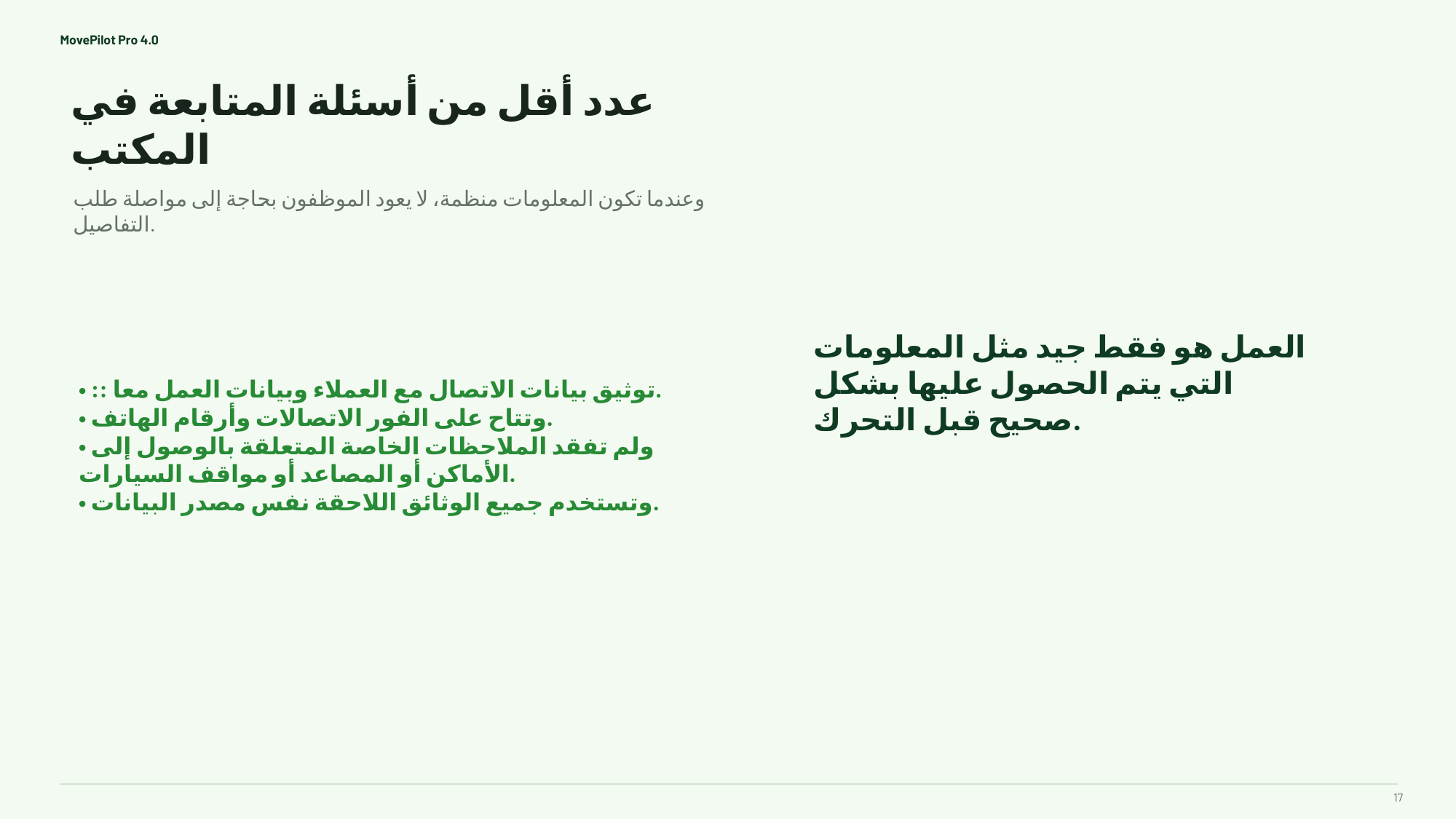

MovePilot Pro 4.0
عدد أقل من أسئلة المتابعة في المكتب
العمل هو فقط جيد مثل المعلومات التي يتم الحصول عليها بشكل صحيح قبل التحرك.
وعندما تكون المعلومات منظمة، لا يعود الموظفون بحاجة إلى مواصلة طلب التفاصيل.
• :: توثيق بيانات الاتصال مع العملاء وبيانات العمل معا.
• وتتاح على الفور الاتصالات وأرقام الهاتف.
• ولم تفقد الملاحظات الخاصة المتعلقة بالوصول إلى الأماكن أو المصاعد أو مواقف السيارات.
• وتستخدم جميع الوثائق اللاحقة نفس مصدر البيانات.

17